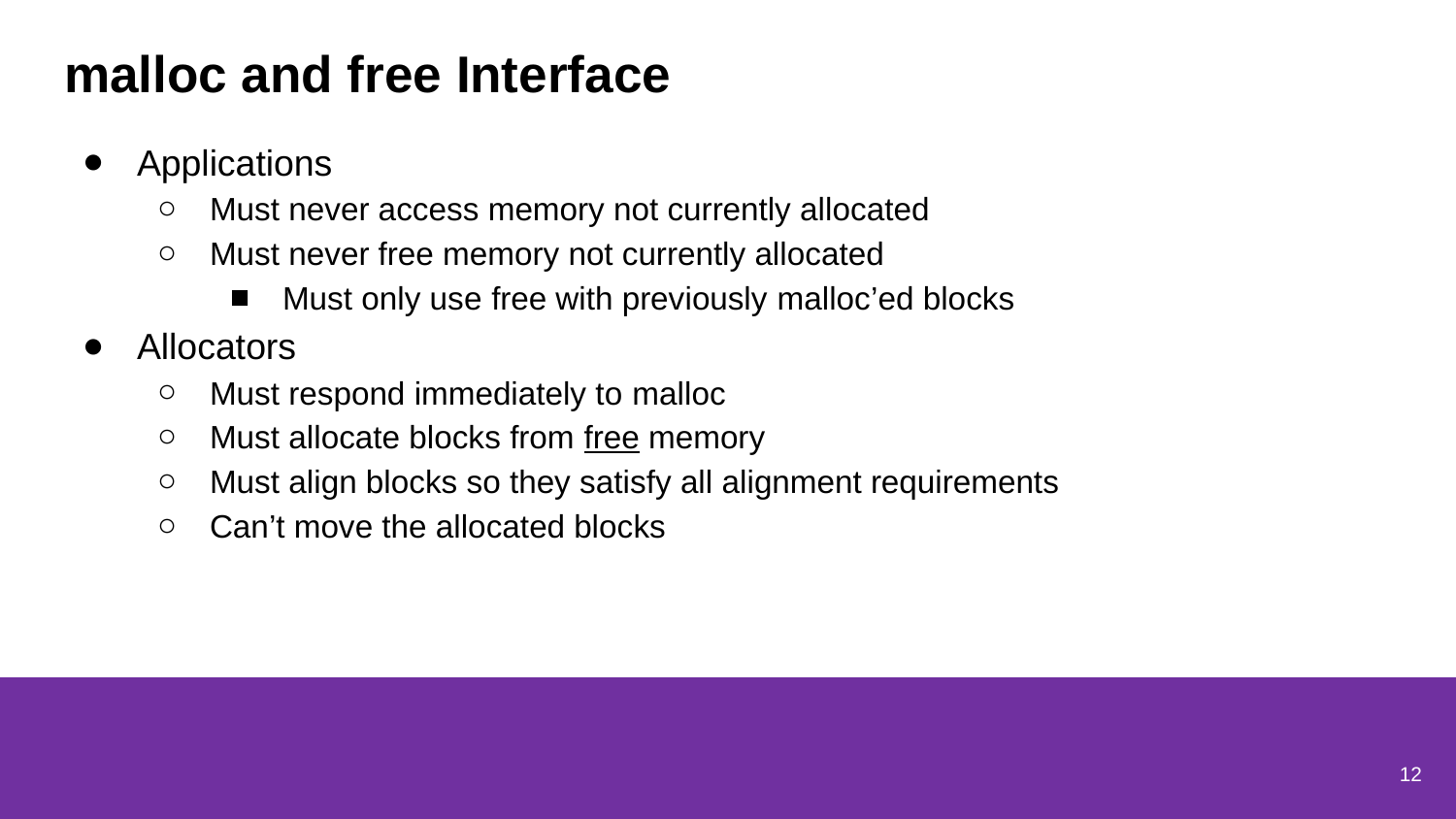

# malloc and free Interface
Applications
Must never access memory not currently allocated
Must never free memory not currently allocated
Must only use free with previously malloc’ed blocks
Allocators
Must respond immediately to malloc
Must allocate blocks from free memory
Must align blocks so they satisfy all alignment requirements
Can’t move the allocated blocks
12